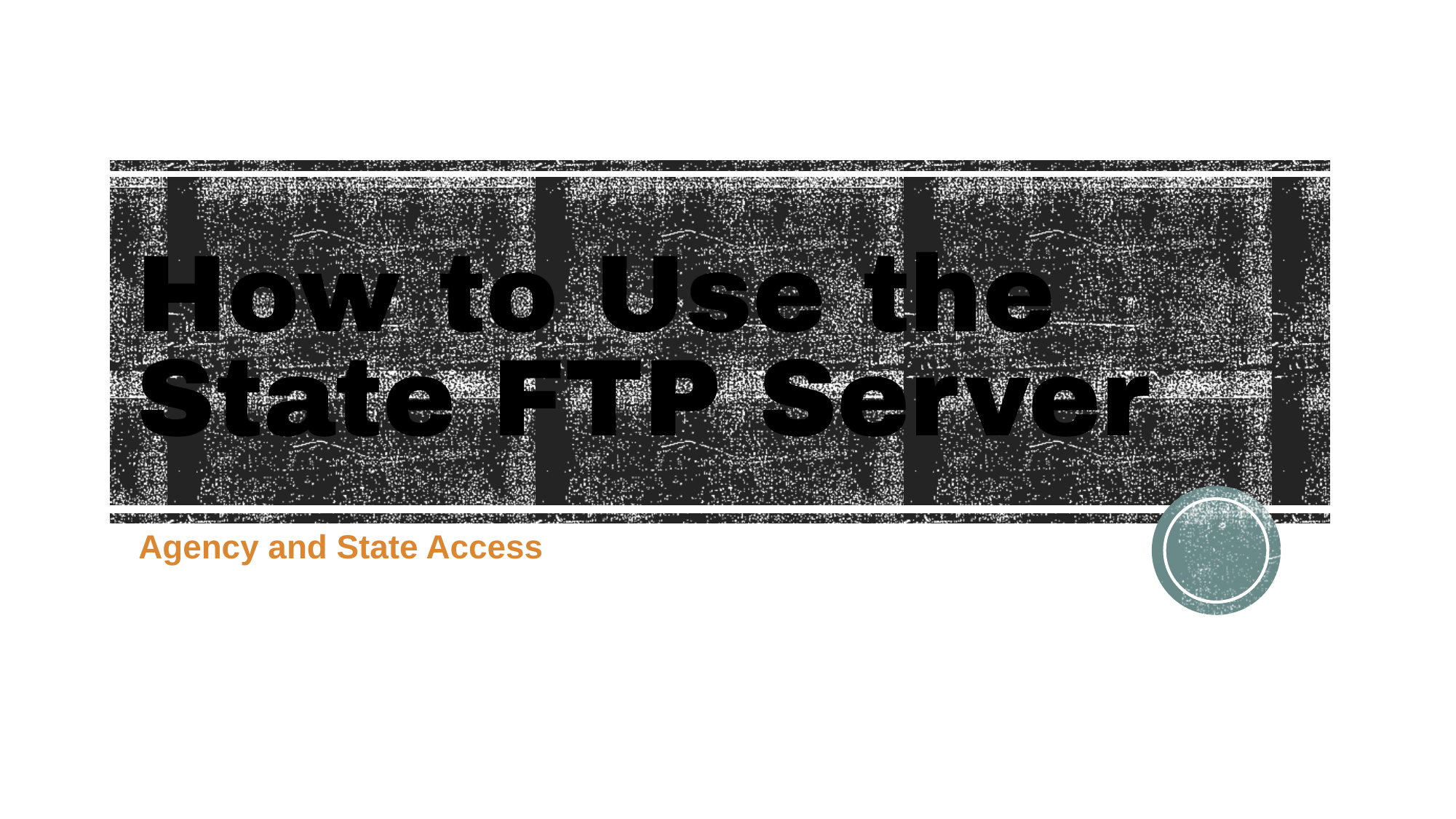

# How to Use the State FTP Server
Agency and State Access